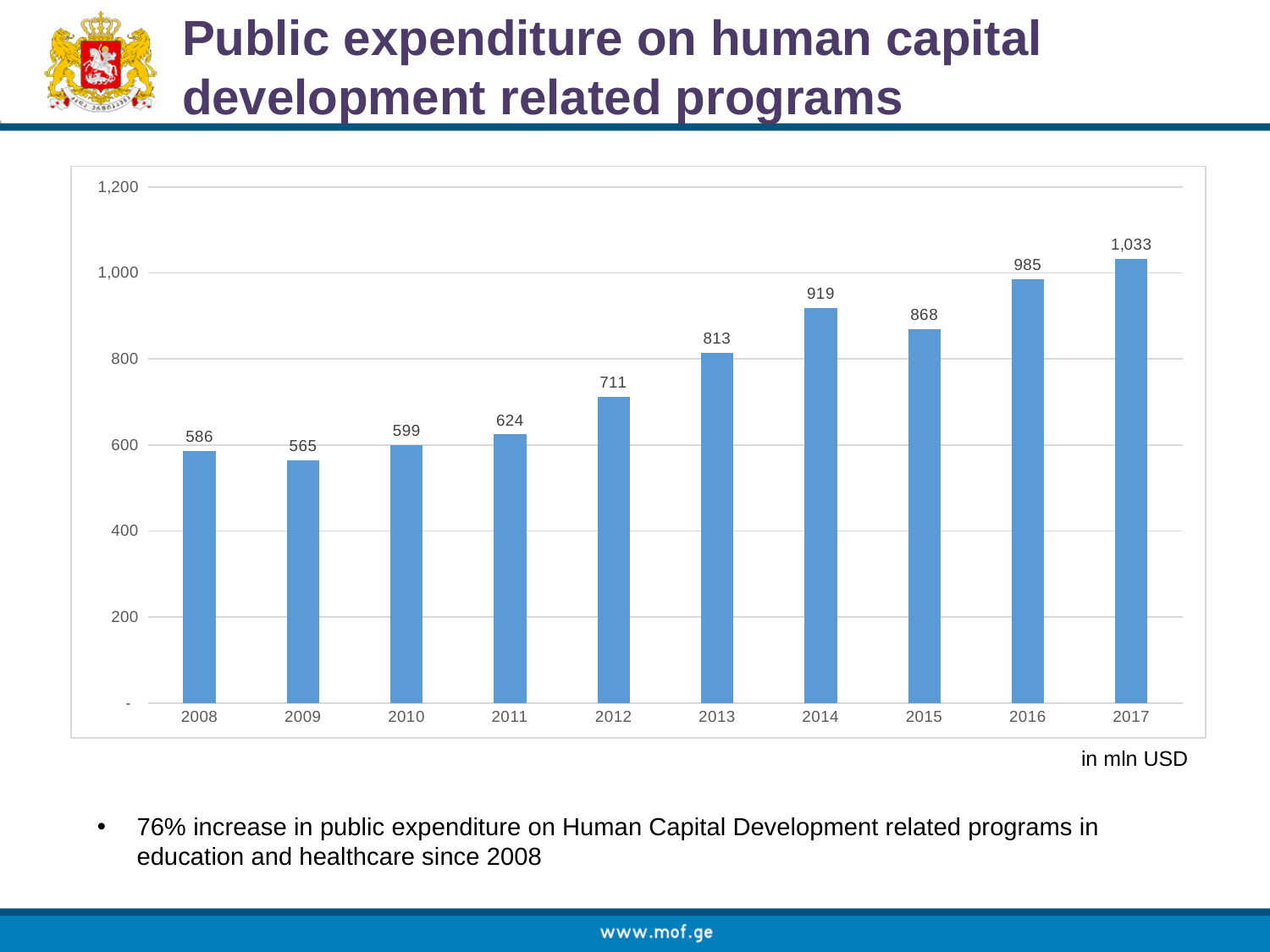

# Public expenditure on human capital development related programs

### Chart

| Category |  |
|---|---|
| 2008 | 585.7432432432432 |
| 2009 | 564.9101796407186 |
| 2010 | 599.1573033707865 |
| 2011 | 624.3786982248521 |
| 2012 | 711.3939393939395 |
| 2013 | 813.3734939759037 |
| 2014 | 919.2090395480226 |
| 2015 | 868.3771929824562 |
| 2016 | 984.7679324894515 |
| 2017 | 1033.187250996016 |
in mln USD
76% increase in public expenditure on Human Capital Development related programs in education and healthcare since 2008